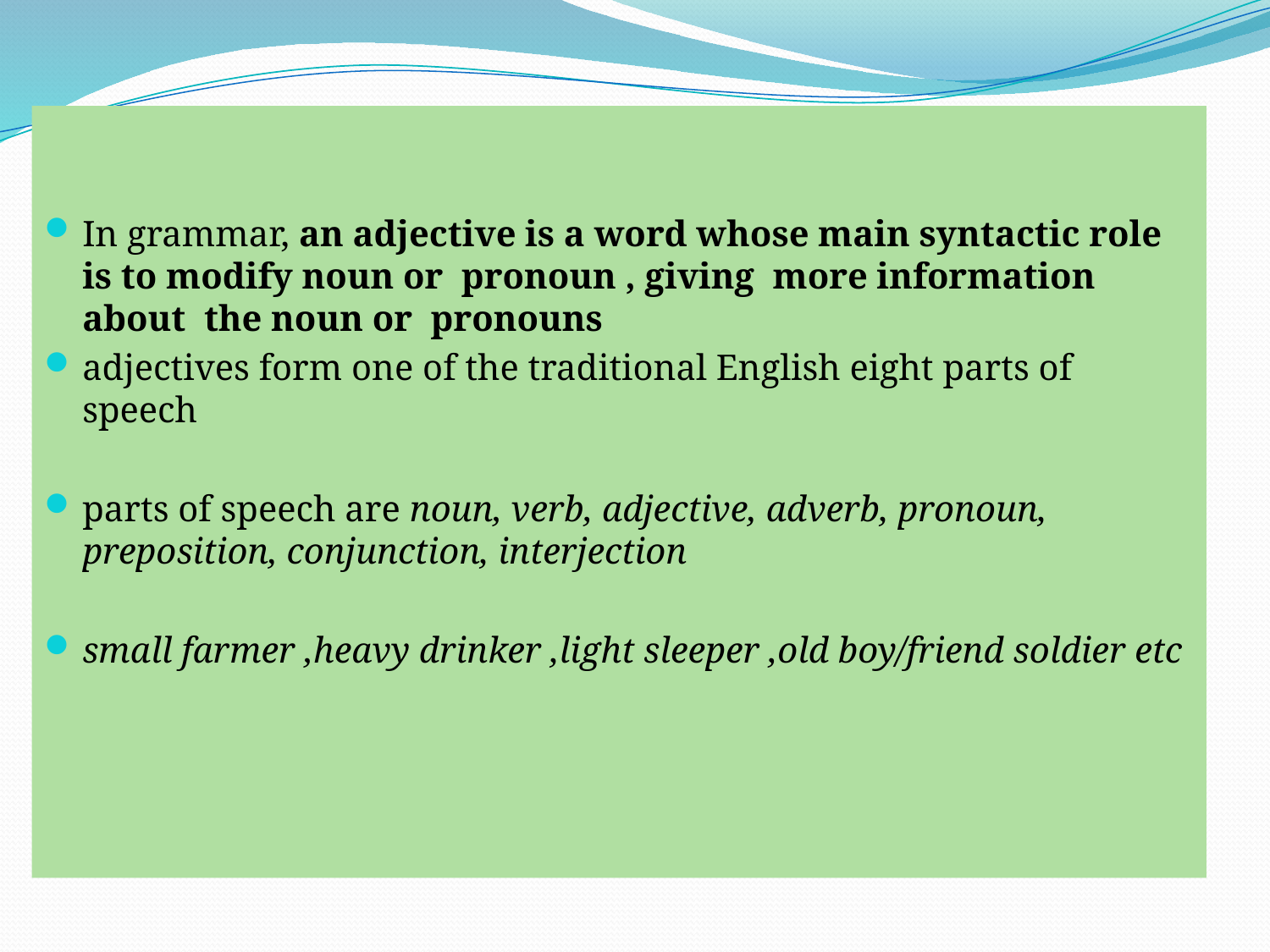

In grammar, an adjective is a word whose main syntactic role is to modify noun or  pronoun , giving  more information  about  the noun or  pronouns
adjectives form one of the traditional English eight parts of speech

parts of speech are noun, verb, adjective, adverb, pronoun, preposition, conjunction, interjection

small farmer ,heavy drinker ,light sleeper ,old boy/friend soldier etc